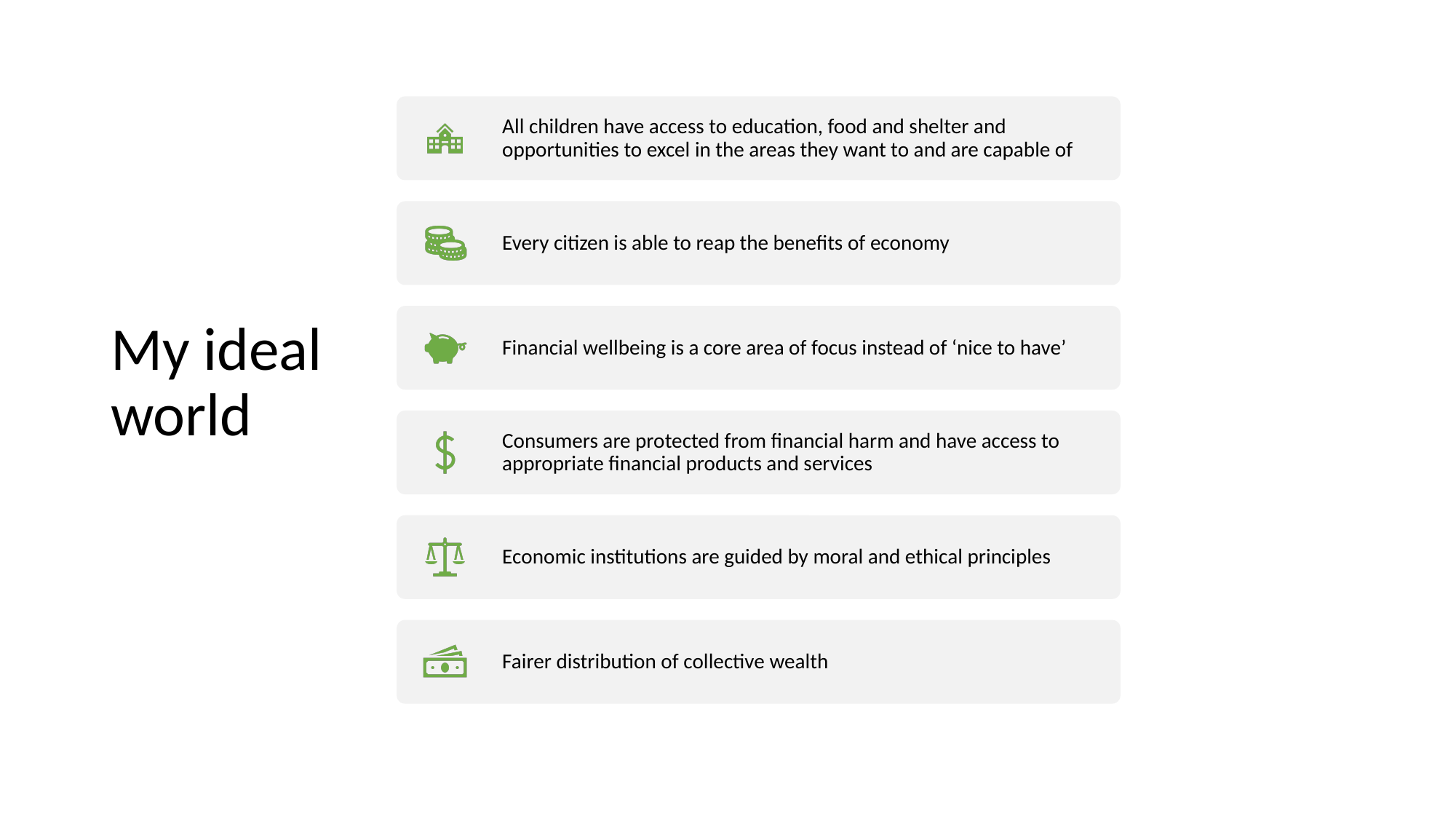

All children have access to education, food and shelter and opportunities to excel in the areas they want to and are capable of
Every citizen is able to reap the benefits of economy
Financial wellbeing is a core area of focus instead of ‘nice to have’
Consumers are protected from financial harm and have access to appropriate financial products and services
Economic institutions are guided by moral and ethical principles
Fairer distribution of collective wealth
# My ideal world